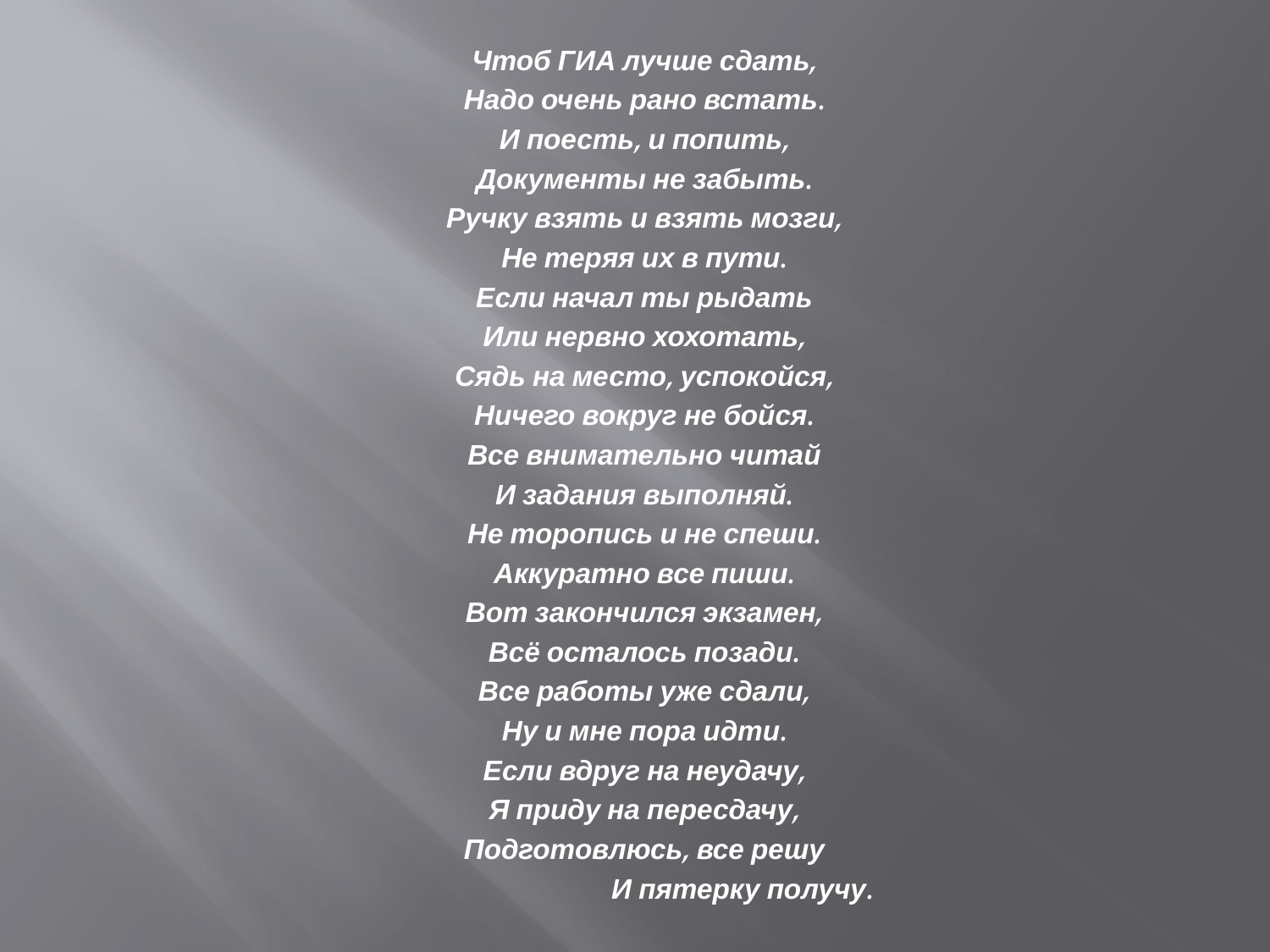

Чтоб ГИА лучше сдать,
Надо очень рано встать.
И поесть, и попить,
Документы не забыть.
Ручку взять и взять мозги,
Не теряя их в пути.
Если начал ты рыдать
Или нервно хохотать,
Сядь на место, успокойся,
Ничего вокруг не бойся.
Все внимательно читай
И задания выполняй.
Не торопись и не спеши.
Аккуратно все пиши.
Вот закончился экзамен,
Всё осталось позади.
Все работы уже сдали,
Ну и мне пора идти.
Если вдруг на неудачу,
Я приду на пересдачу,
Подготовлюсь, все решу
                            И пятерку получу.